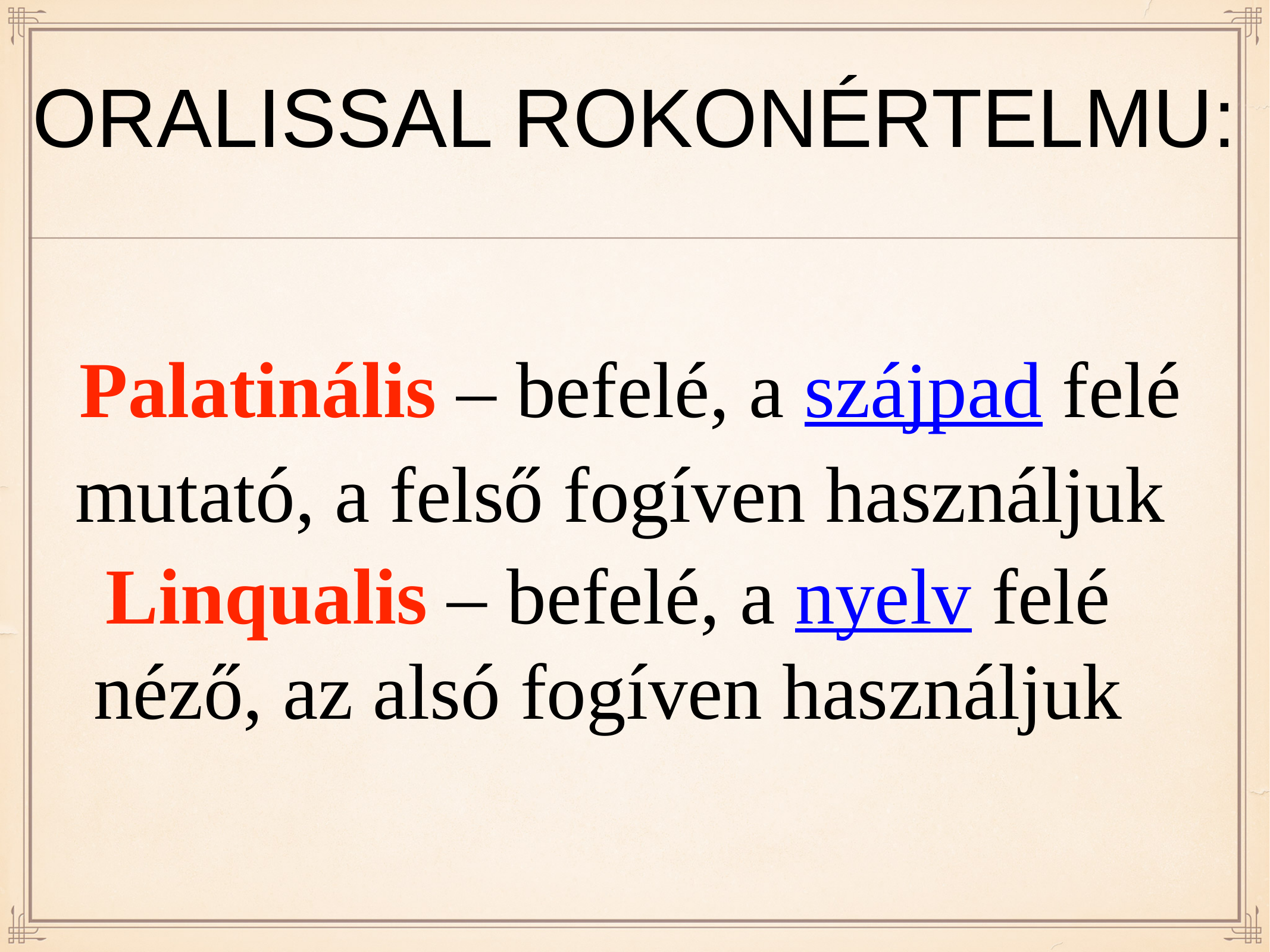

# Oralissal rokonértelmu:
Palatinális – befelé, a szájpad felé mutató, a felső fogíven használjuk
Linqualis – befelé, a nyelv felé néző, az alsó fogíven használjuk